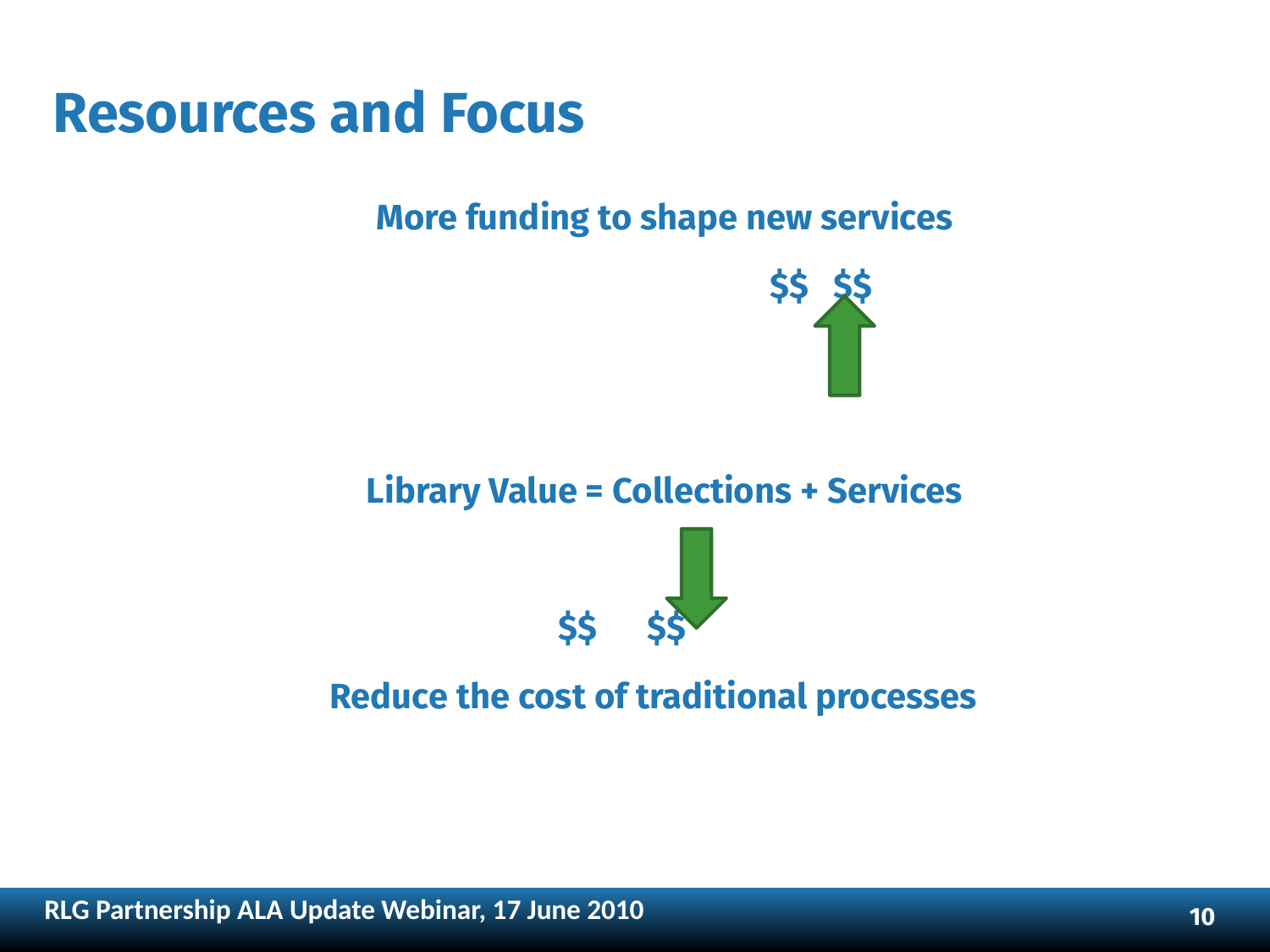

Resources and Focus
More funding to shape new services
	                      $$   $$

Library Value = Collections + Services

                           $$      $$
Reduce the cost of traditional processes